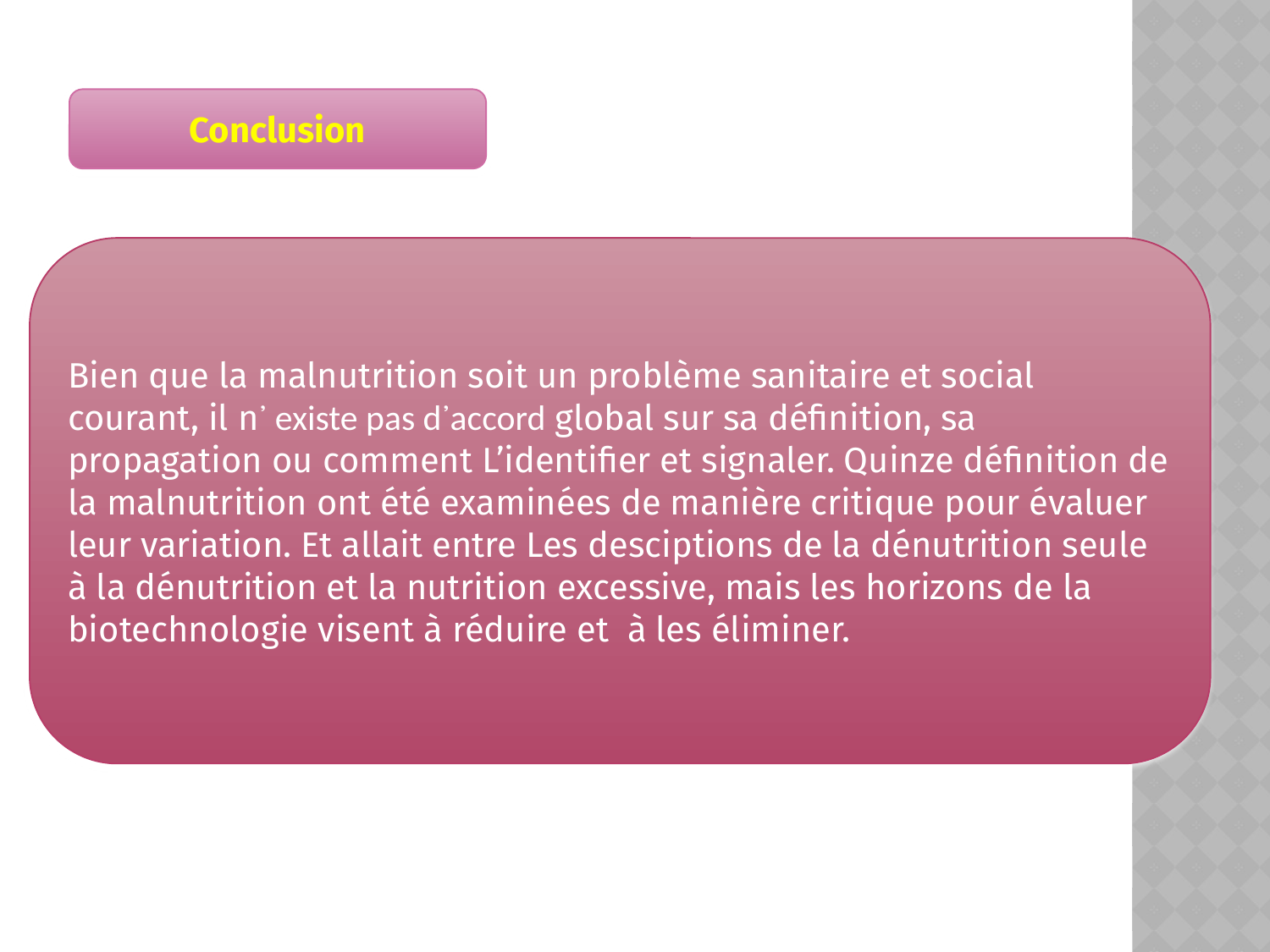

Conclusion
Bien que la malnutrition soit un problème sanitaire et social courant, il n᾿ existe pas d᾿accord global sur sa définition, sa propagation ou comment L’identifier et signaler. Quinze définition de la malnutrition ont été examinées de manière critique pour évaluer leur variation. Et allait entre Les desciptions de la dénutrition seule à la dénutrition et la nutrition excessive, mais les horizons de la biotechnologie visent à réduire et  à les éliminer.